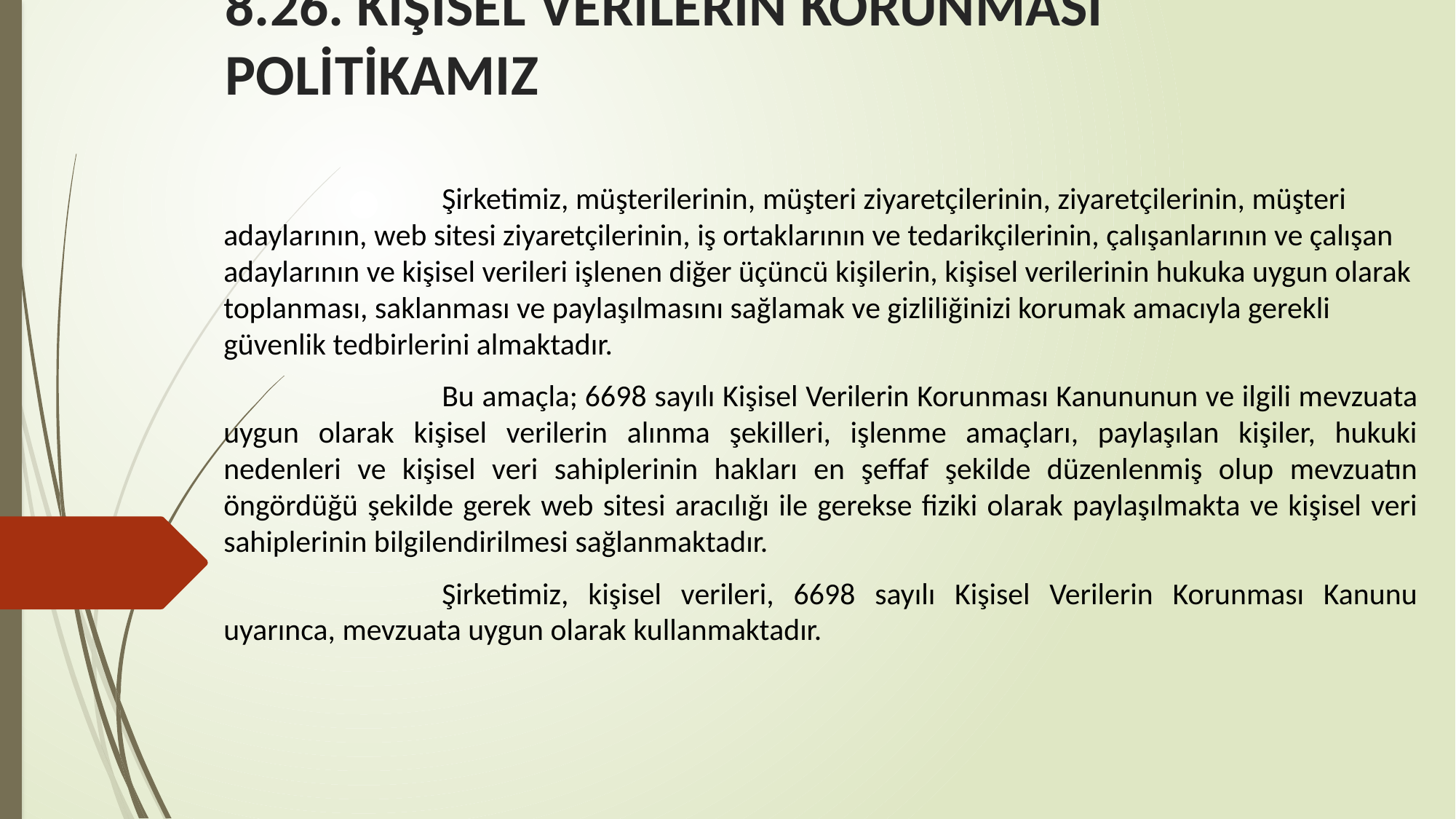

# 8.26. KİŞİSEL VERİLERİN KORUNMASI POLİTİKAMIZ
		Şirketimiz, müşterilerinin, müşteri ziyaretçilerinin, ziyaretçilerinin, müşteri adaylarının, web sitesi ziyaretçilerinin, iş ortaklarının ve tedarikçilerinin, çalışanlarının ve çalışan adaylarının ve kişisel verileri işlenen diğer üçüncü kişilerin, kişisel verilerinin hukuka uygun olarak toplanması, saklanması ve paylaşılmasını sağlamak ve gizliliğinizi korumak amacıyla gerekli güvenlik tedbirlerini almaktadır.
		Bu amaçla; 6698 sayılı Kişisel Verilerin Korunması Kanununun ve ilgili mevzuata uygun olarak kişisel verilerin alınma şekilleri, işlenme amaçları, paylaşılan kişiler, hukuki nedenleri ve kişisel veri sahiplerinin hakları en şeffaf şekilde düzenlenmiş olup mevzuatın öngördüğü şekilde gerek web sitesi aracılığı ile gerekse fiziki olarak paylaşılmakta ve kişisel veri sahiplerinin bilgilendirilmesi sağlanmaktadır.
		Şirketimiz, kişisel verileri, 6698 sayılı Kişisel Verilerin Korunması Kanunu uyarınca, mevzuata uygun olarak kullanmaktadır.